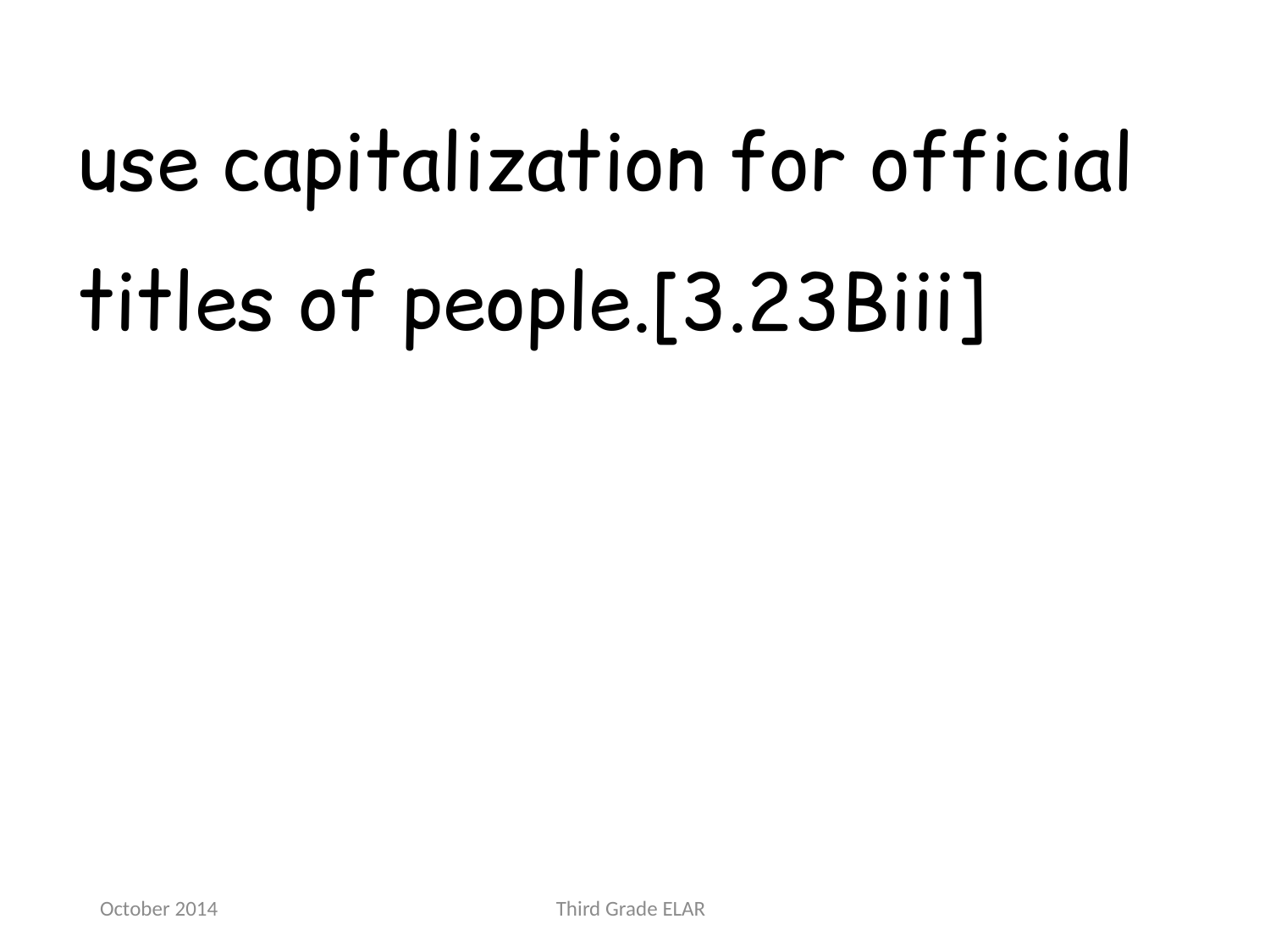

use capitalization for official titles of people.[3.23Biii]
October 2014
Third Grade ELAR